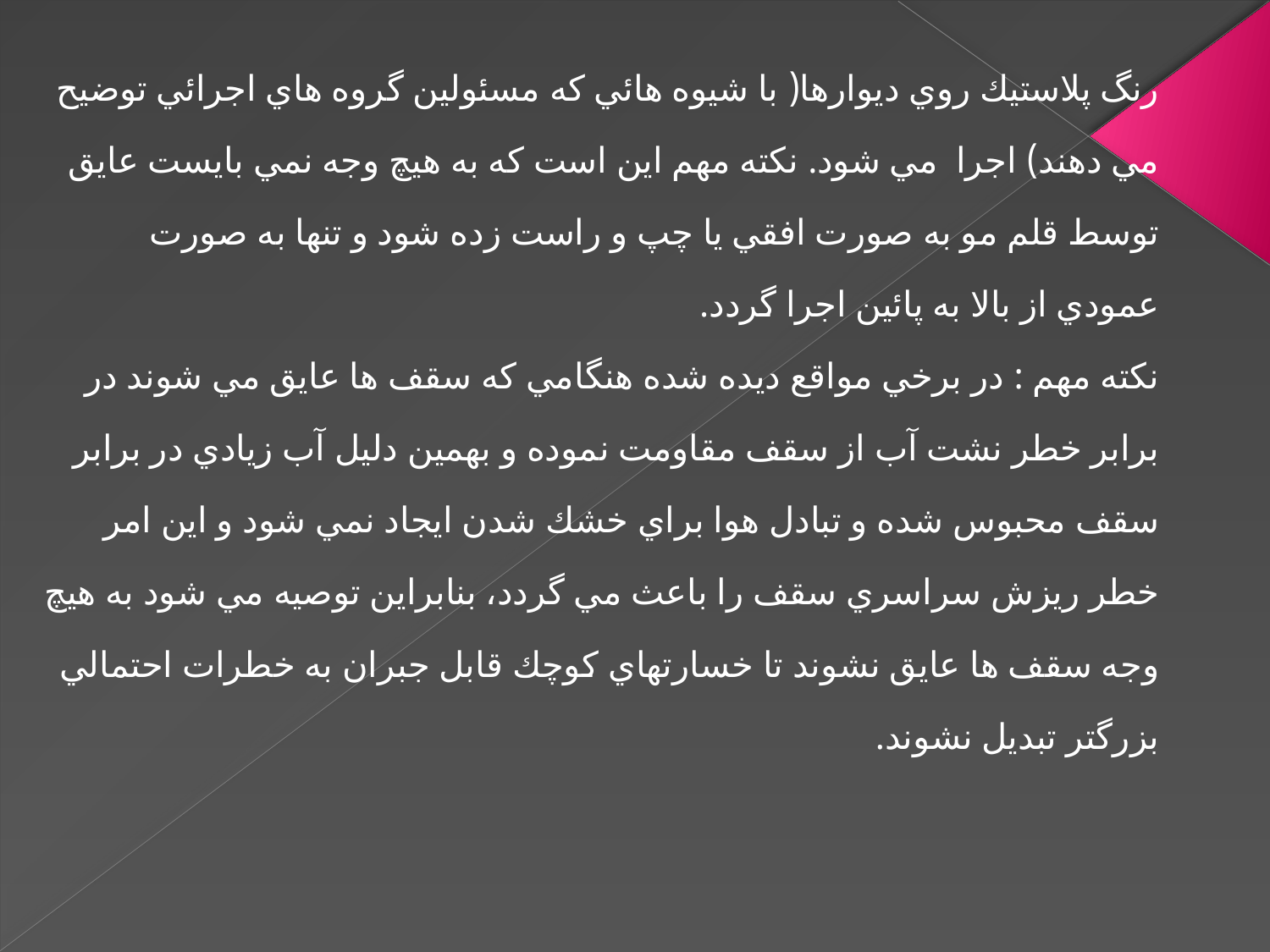

رنگ پلاستيك روي ديوارها( با شيوه هائي كه مسئولين گروه هاي اجرائي توضيح مي دهند) اجرا  مي شود. نكته مهم اين است كه به هيچ وجه نمي بايست عايق توسط قلم مو به صورت افقي يا چپ و راست زده شود و تنها به صورت عمودي از بالا به پائين اجرا گردد.
نكته مهم : در برخي مواقع ديده شده هنگامي كه سقف ها عايق مي شوند در برابر خطر نشت آب از سقف مقاومت نموده و بهمين دليل آب زيادي در برابر سقف محبوس شده و تبادل هوا براي خشك شدن ايجاد نمي شود و اين امر خطر ريزش سراسري سقف را باعث مي گردد، بنابراين توصيه مي شود به هيچ وجه سقف ها عايق نشوند تا خسارتهاي كوچك قابل جبران به خطرات احتمالي بزرگتر تبديل نشوند.